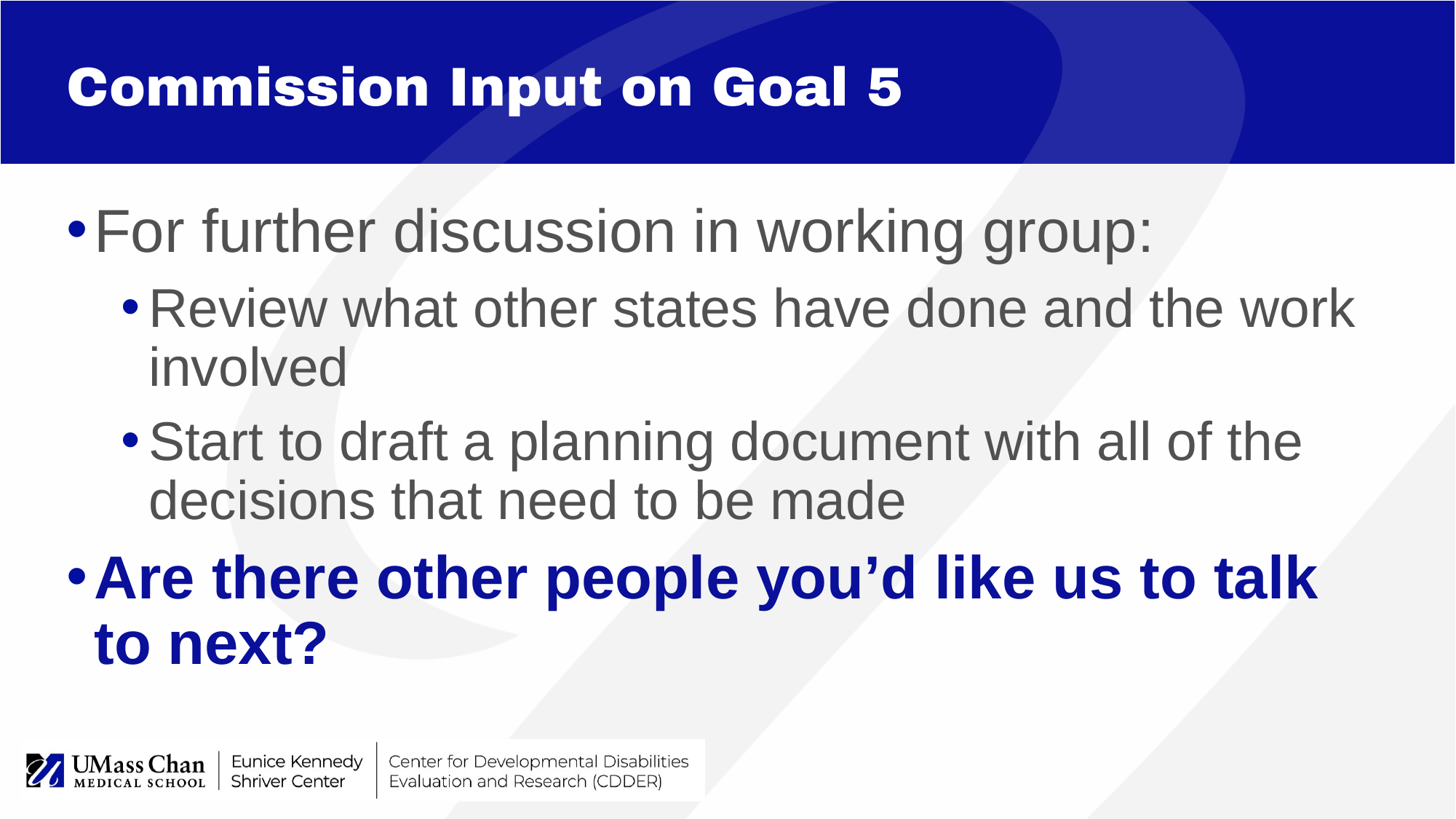

# Commission Input on Goal 5
For further discussion in working group:
Review what other states have done and the work involved
Start to draft a planning document with all of the decisions that need to be made
Are there other people you’d like us to talk to next?